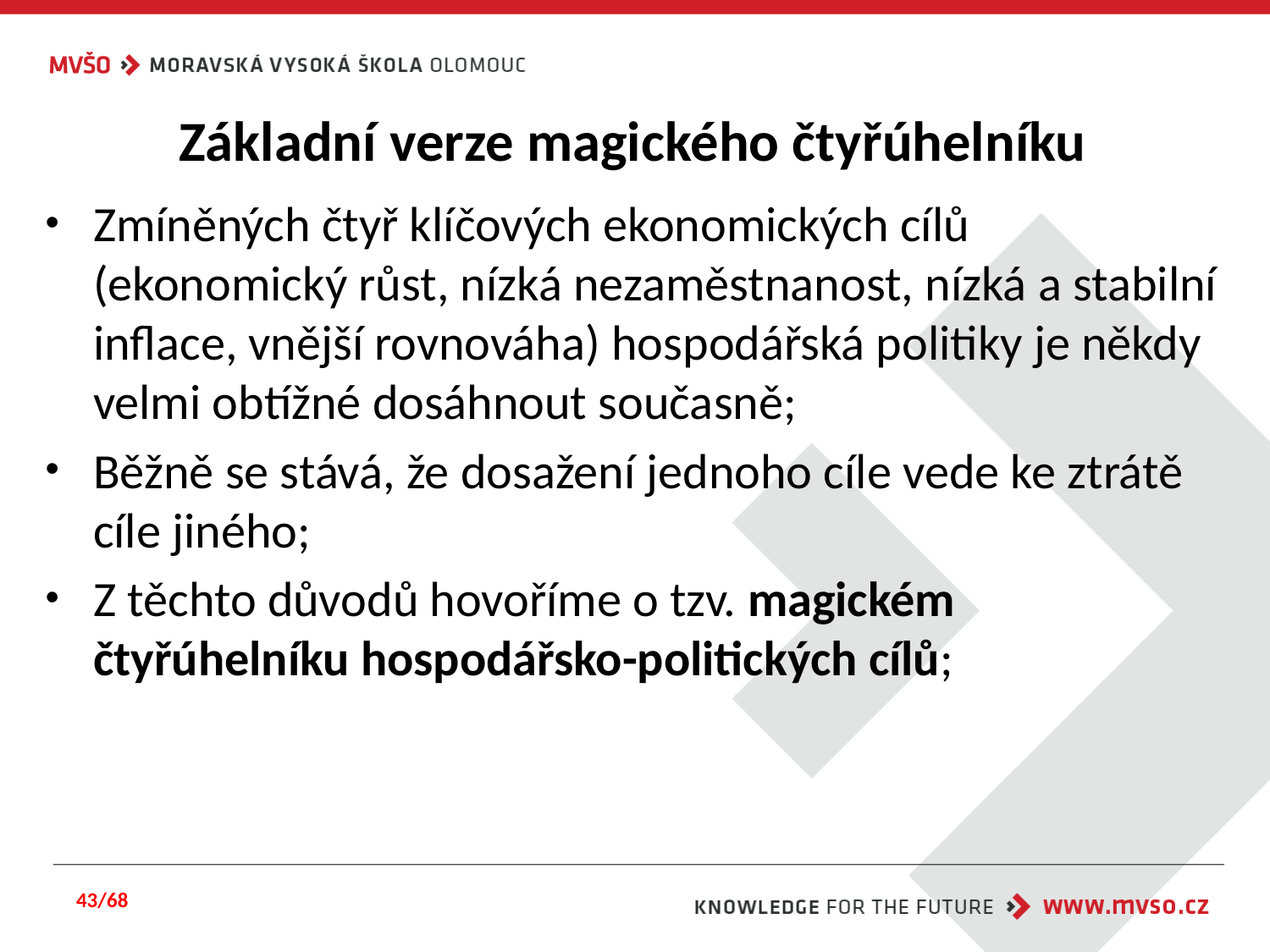

# Základní verze magického čtyřúhelníku
Zmíněných čtyř klíčových ekonomických cílů (ekonomický růst, nízká nezaměstnanost, nízká a stabilní inflace, vnější rovnováha) hospodářská politiky je někdy velmi obtížné dosáhnout současně;
Běžně se stává, že dosažení jednoho cíle vede ke ztrátě cíle jiného;
Z těchto důvodů hovoříme o tzv. magickém čtyřúhelníku hospodářsko-politických cílů;

43/68